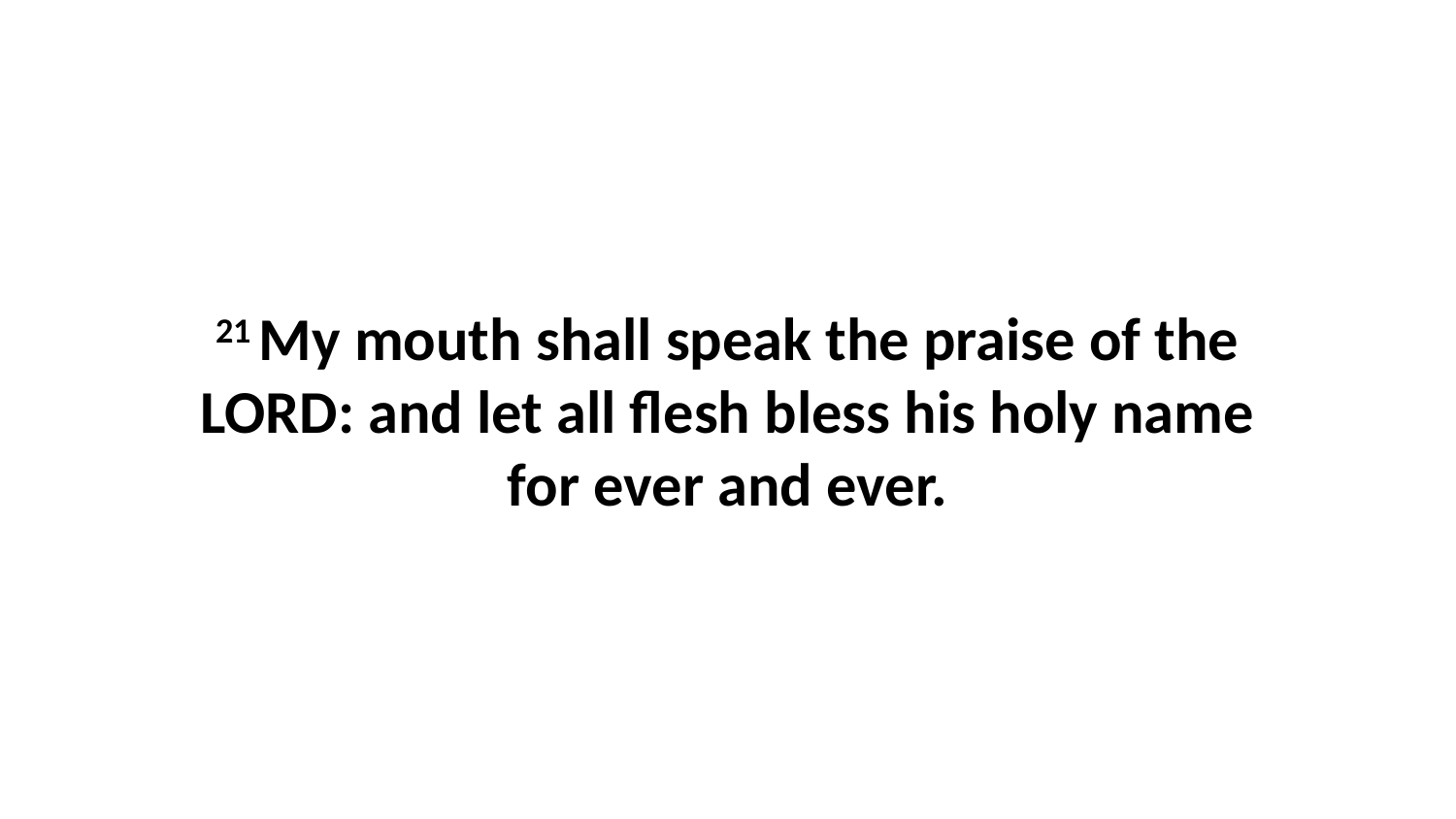

21 My mouth shall speak the praise of the LORD: and let all flesh bless his holy name for ever and ever.